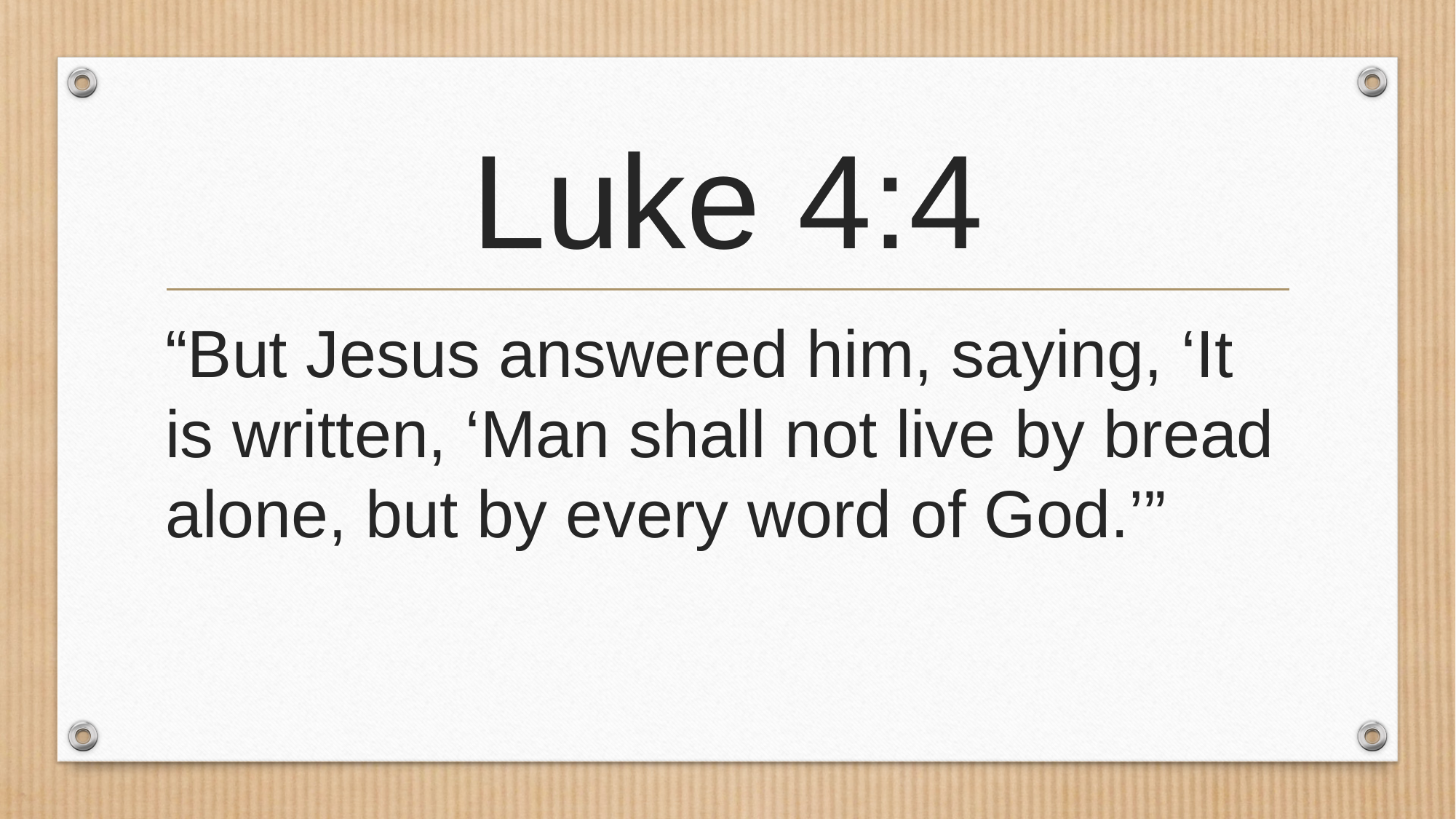

# Luke 4:4
“But Jesus answered him, saying, ‘It is written, ‘Man shall not live by bread alone, but by every word of God.’”